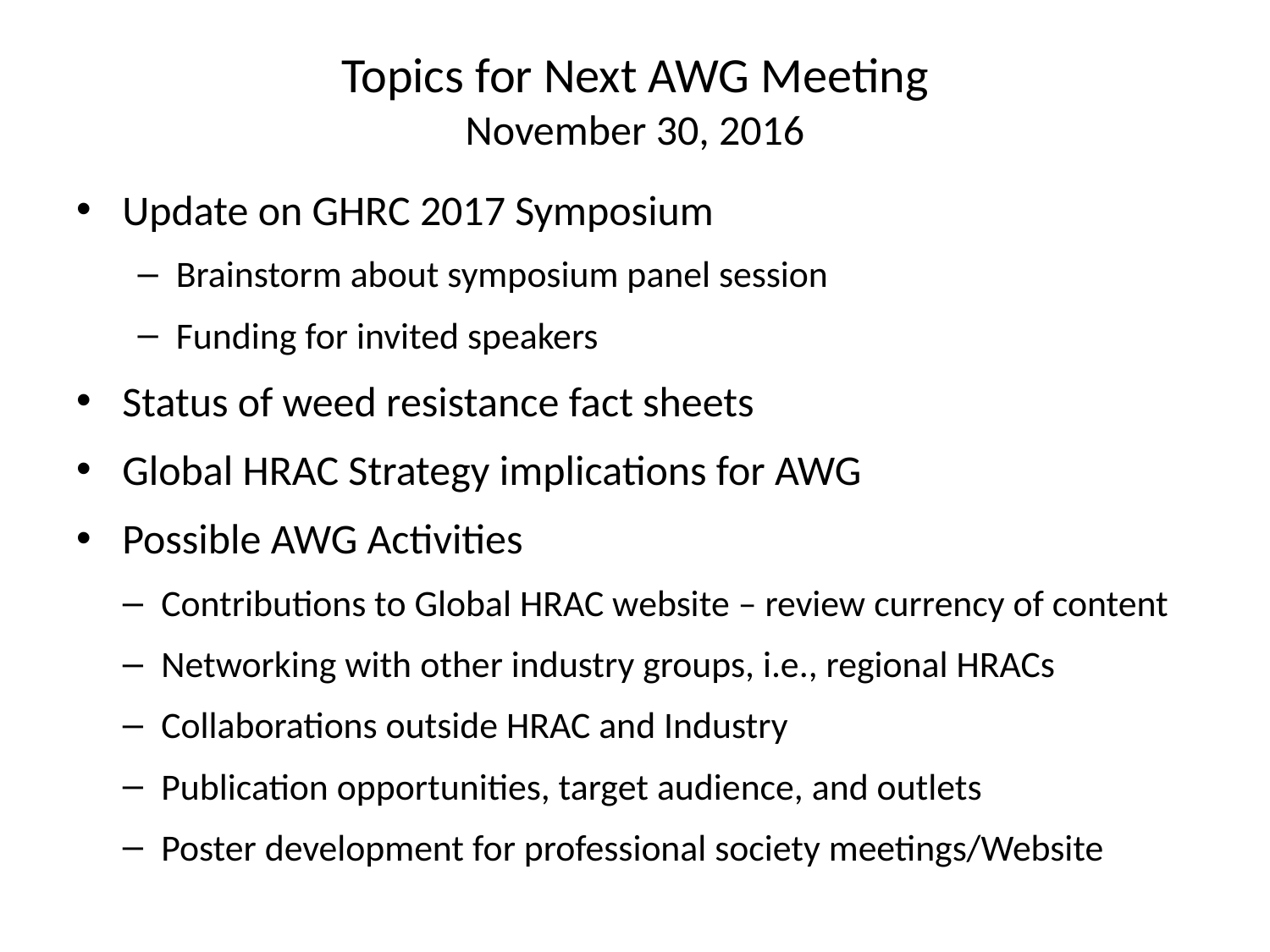

# Topics for Next AWG Meeting November 30, 2016
Update on GHRC 2017 Symposium
Brainstorm about symposium panel session
Funding for invited speakers
Status of weed resistance fact sheets
Global HRAC Strategy implications for AWG
Possible AWG Activities
Contributions to Global HRAC website – review currency of content
Networking with other industry groups, i.e., regional HRACs
Collaborations outside HRAC and Industry
Publication opportunities, target audience, and outlets
Poster development for professional society meetings/Website